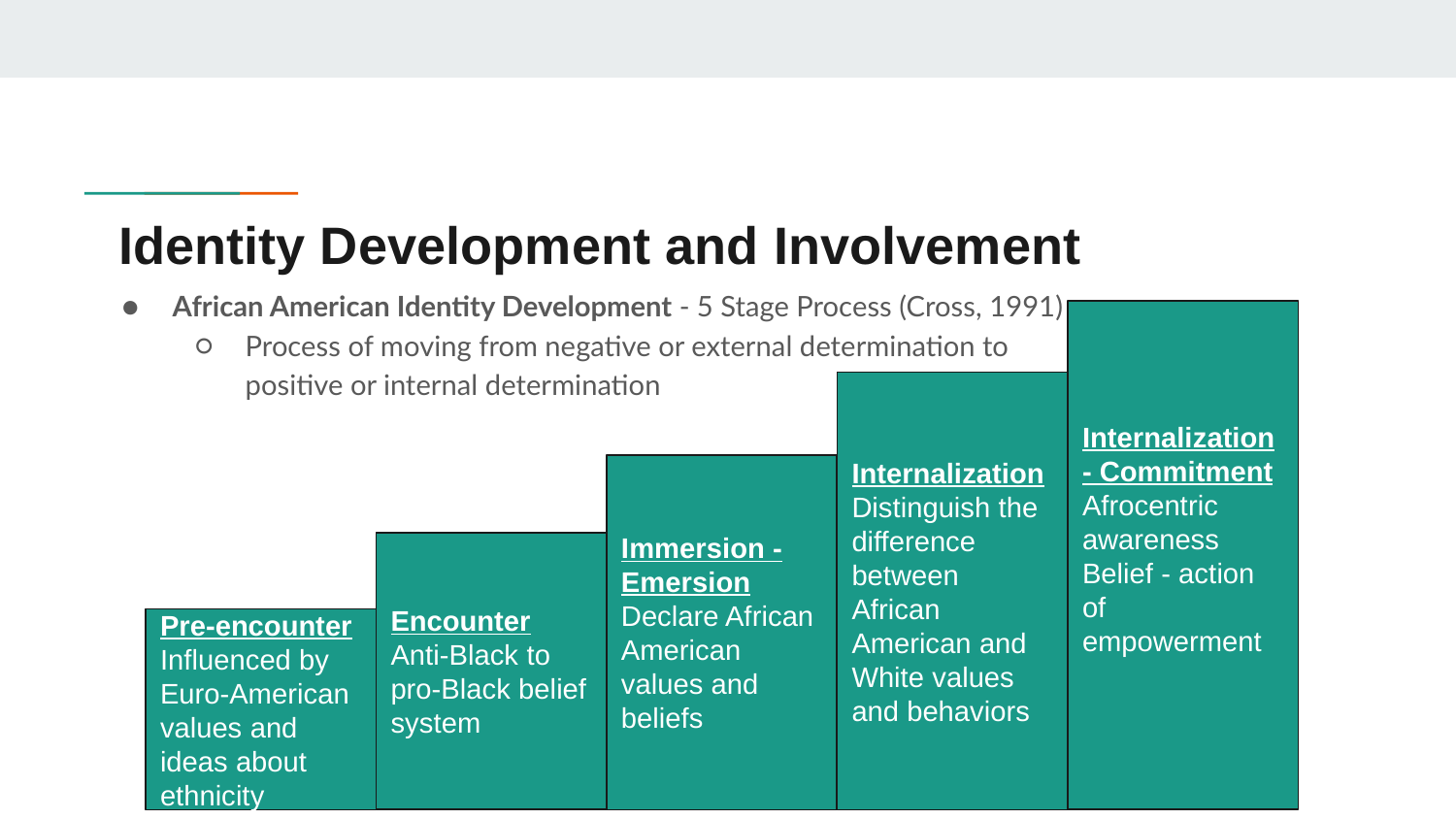

# Identity Development and Involvement
African American Identity Development - 5 Stage Process (Cross, 1991)
Process of moving from negative or external determination to positive or internal determination
Internalization - Commitment
Afrocentric awareness
Belief - action of empowerment

Internalization
Distinguish the difference between African American and White values and behaviors
Immersion - Emersion
Declare African American values and beliefs
Encounter
Anti-Black to pro-Black belief system
Pre-encounter
Influenced by Euro-American values and ideas about ethnicity